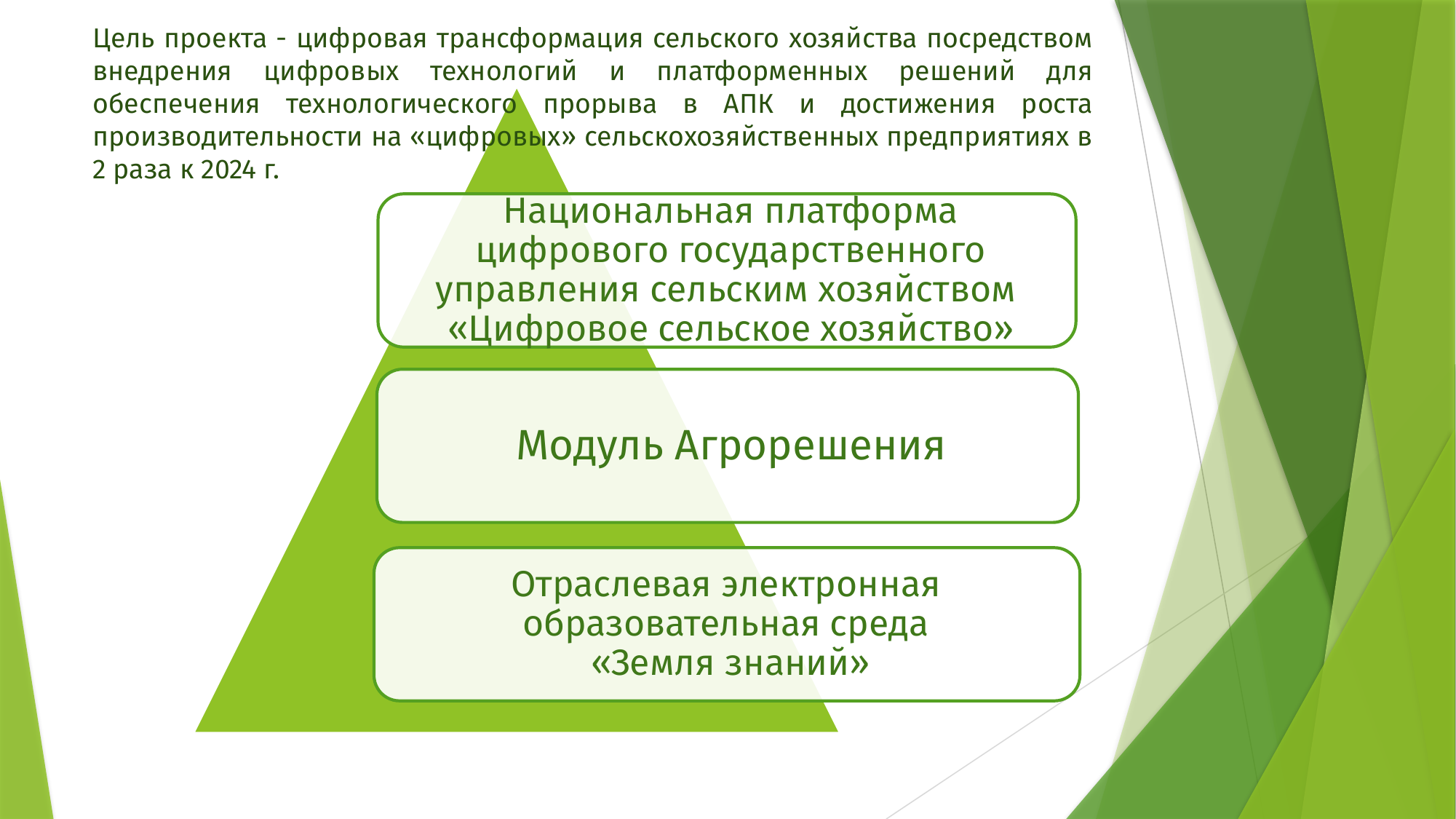

Цель проекта - цифровая трансформация сельского хозяйства посредством внедрения цифровых технологий и платформенных решений для обеспечения технологического прорыва в АПК и достижения роста производительности на «цифровых» сельскохозяйственных предприятиях в 2 раза к 2024 г.
Национальная платформа цифрового государственного управления сельским хозяйством
«Цифровое сельское хозяйство»
Модуль Агрорешения
Отраслевая электронная
образовательная среда
«Земля знаний»